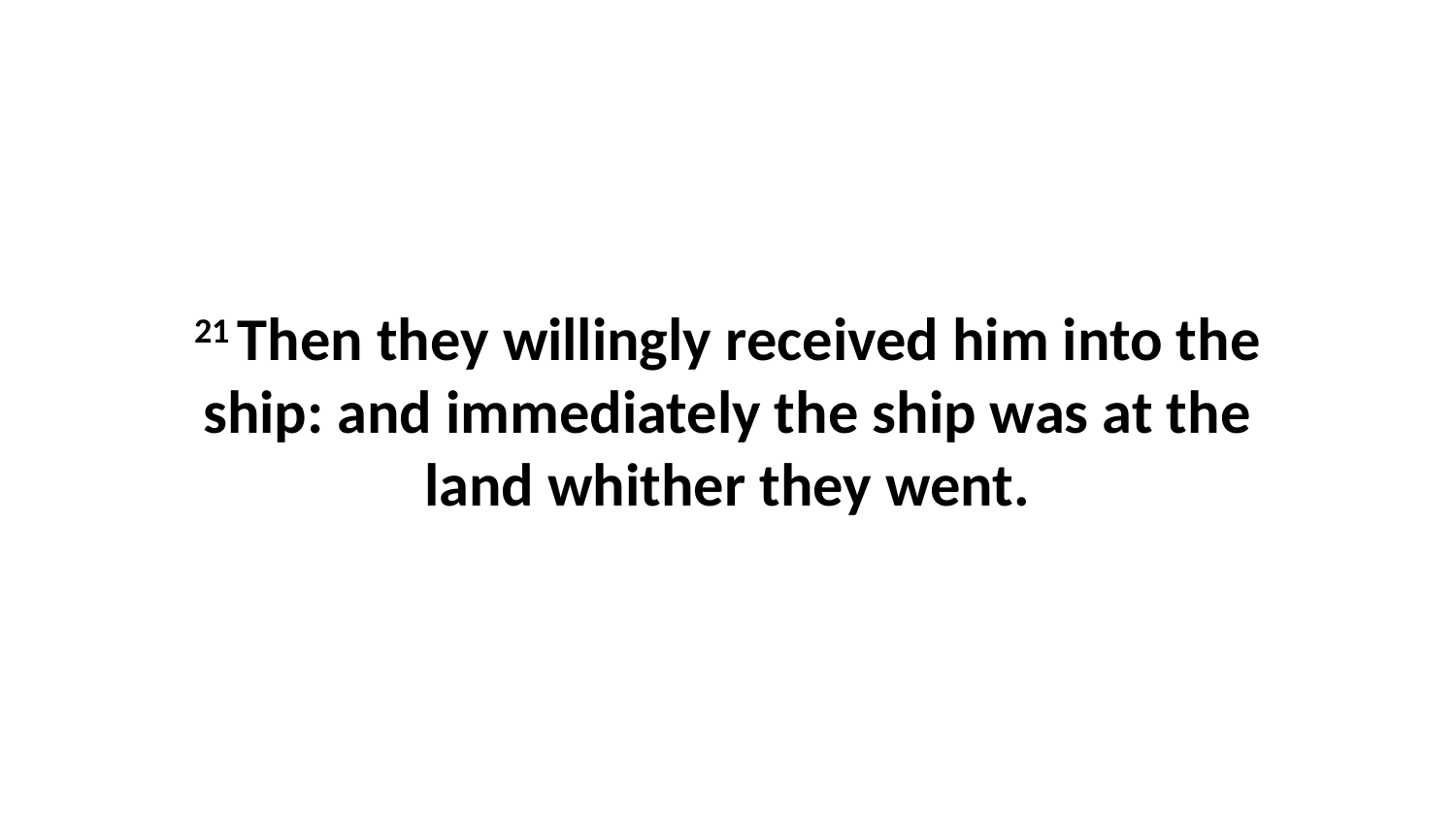

21 Then they willingly received him into the ship: and immediately the ship was at the land whither they went.